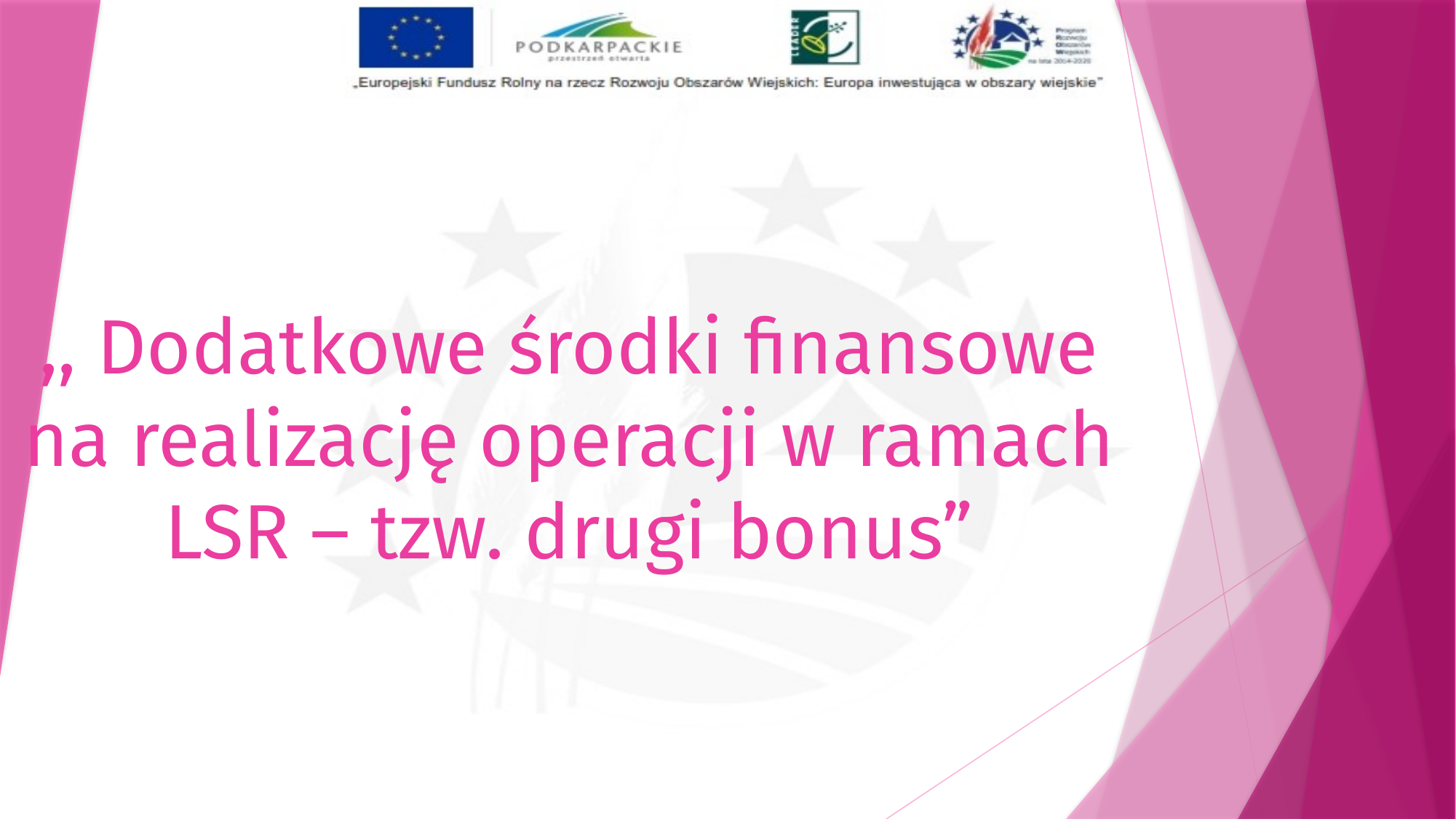

# ,, Dodatkowe środki finansowe na realizację operacji w ramach LSR – tzw. drugi bonus”